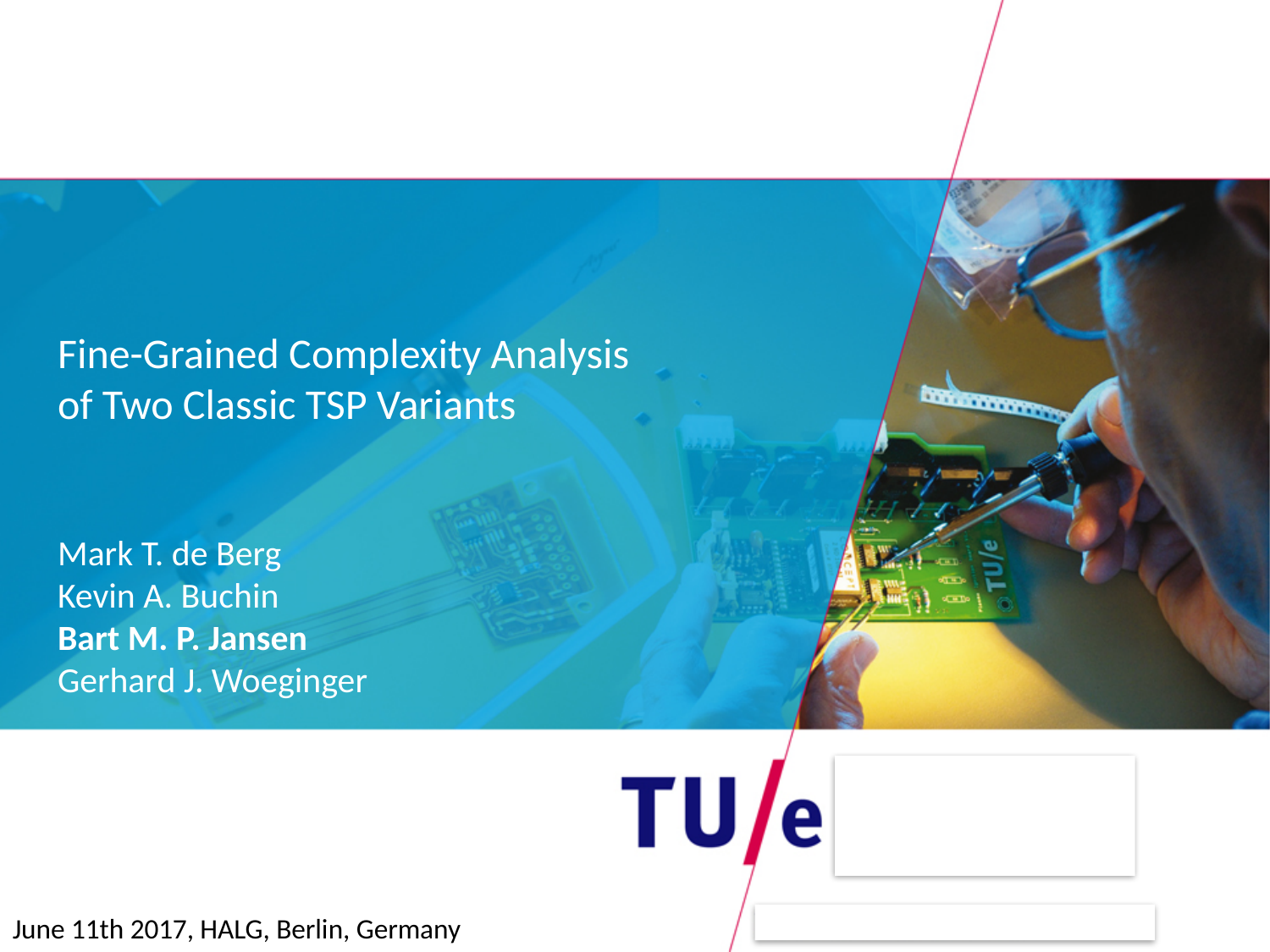

Fine-Grained Complexity Analysis
of Two Classic TSP Variants
Mark T. de Berg
Kevin A. Buchin
Bart M. P. Jansen
Gerhard J. Woeginger

June 11th 2017, HALG, Berlin, Germany